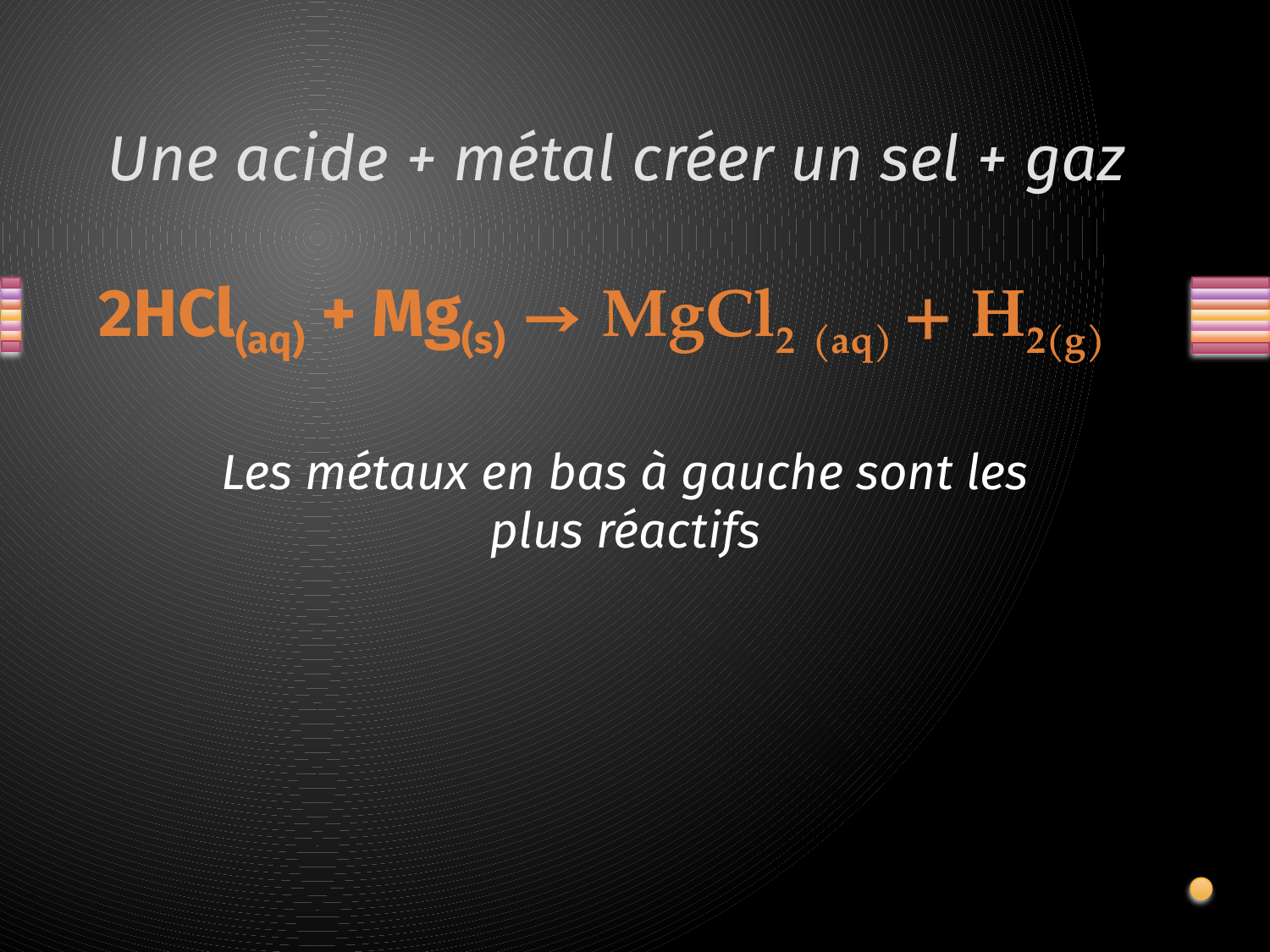

# Une acide + métal créer un sel + gaz
2HCl(aq) + Mg(s) → MgCl2 (aq) + H2(g)
Les métaux en bas à gauche sont les plus réactifs